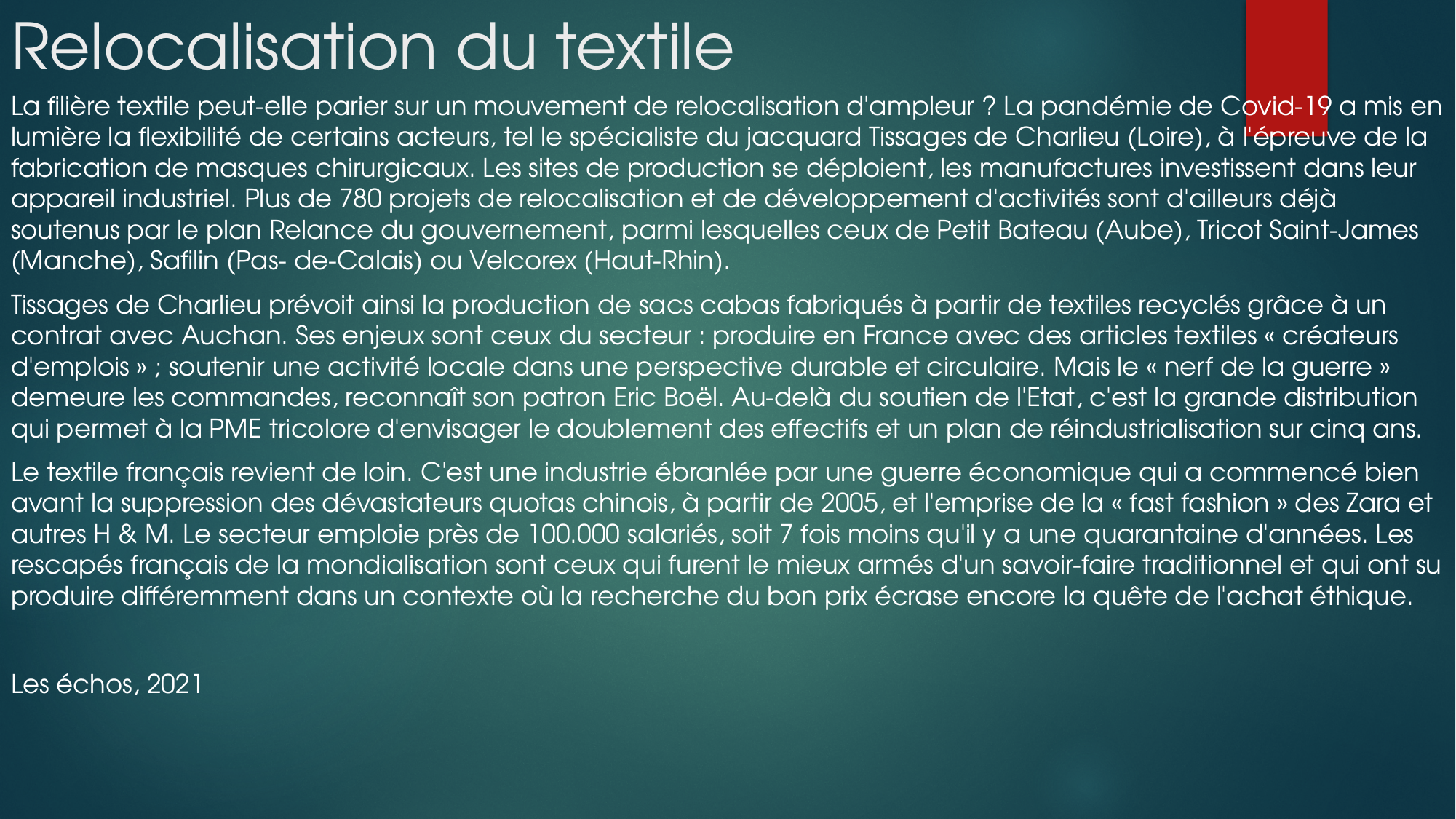

# Relocalisation du textile
La filière textile peut-elle parier sur un mouvement de relocalisation d'ampleur ? La pandémie de Covid-19 a mis en lumière la flexibilité de certains acteurs, tel le spécialiste du jacquard Tissages de Charlieu (Loire), à l'épreuve de la fabrication de masques chirurgicaux. Les sites de production se déploient, les manufactures investissent dans leur appareil industriel. Plus de 780 projets de relocalisation et de développement d'activités sont d'ailleurs déjà soutenus par le plan Relance du gouvernement, parmi lesquelles ceux de Petit Bateau (Aube), Tricot Saint-James (Manche), Safilin (Pas- de-Calais) ou Velcorex (Haut-Rhin).
Tissages de Charlieu prévoit ainsi la production de sacs cabas fabriqués à partir de textiles recyclés grâce à un contrat avec Auchan. Ses enjeux sont ceux du secteur : produire en France avec des articles textiles « créateurs d'emplois » ; soutenir une activité locale dans une perspective durable et circulaire. Mais le « nerf de la guerre » demeure les commandes, reconnaît son patron Eric Boël. Au-delà du soutien de l'Etat, c'est la grande distribution qui permet à la PME tricolore d'envisager le doublement des effectifs et un plan de réindustrialisation sur cinq ans.
Le textile français revient de loin. C'est une industrie ébranlée par une guerre économique qui a commencé bien avant la suppression des dévastateurs quotas chinois, à partir de 2005, et l'emprise de la « fast fashion » des Zara et autres H & M. Le secteur emploie près de 100.000 salariés, soit 7 fois moins qu'il y a une quarantaine d'années. Les rescapés français de la mondialisation sont ceux qui furent le mieux armés d'un savoir-faire traditionnel et qui ont su produire différemment dans un contexte où la recherche du bon prix écrase encore la quête de l'achat éthique.

Les échos, 2021